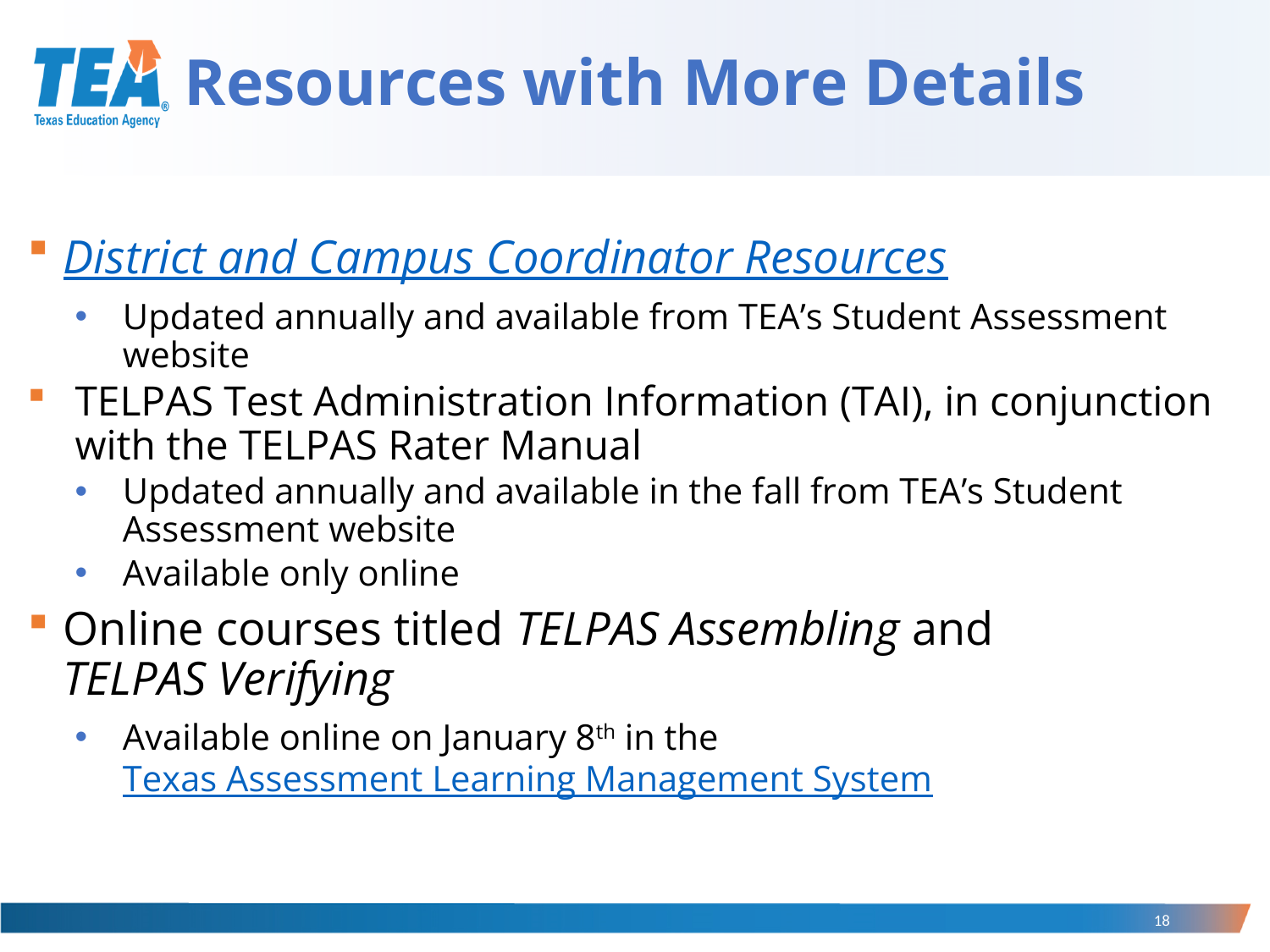

# Resources with More Details
District and Campus Coordinator Resources
Updated annually and available from TEA’s Student Assessment website
TELPAS Test Administration Information (TAI), in conjunction with the TELPAS Rater Manual
Updated annually and available in the fall from TEA’s Student Assessment website
Available only online
Online courses titled TELPAS Assembling and TELPAS Verifying
Available online on January 8th in the Texas Assessment Learning Management System
18